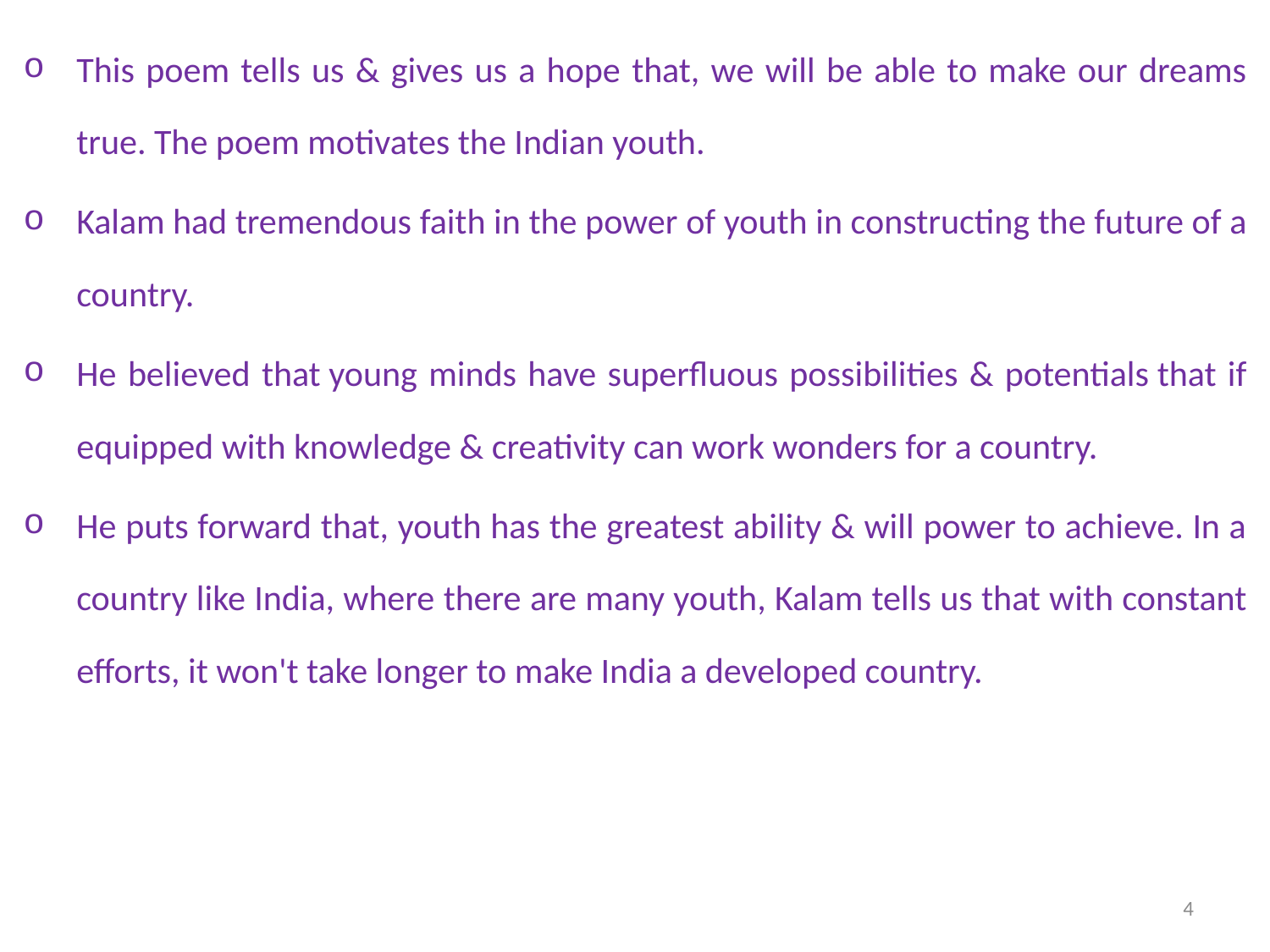

This poem tells us & gives us a hope that, we will be able to make our dreams true. The poem motivates the Indian youth.
Kalam had tremendous faith in the power of youth in constructing the future of a country.
He believed that young minds have superfluous possibilities & potentials that if equipped with knowledge & creativity can work wonders for a country.
He puts forward that, youth has the greatest ability & will power to achieve. In a country like India, where there are many youth, Kalam tells us that with constant efforts, it won't take longer to make India a developed country.

4